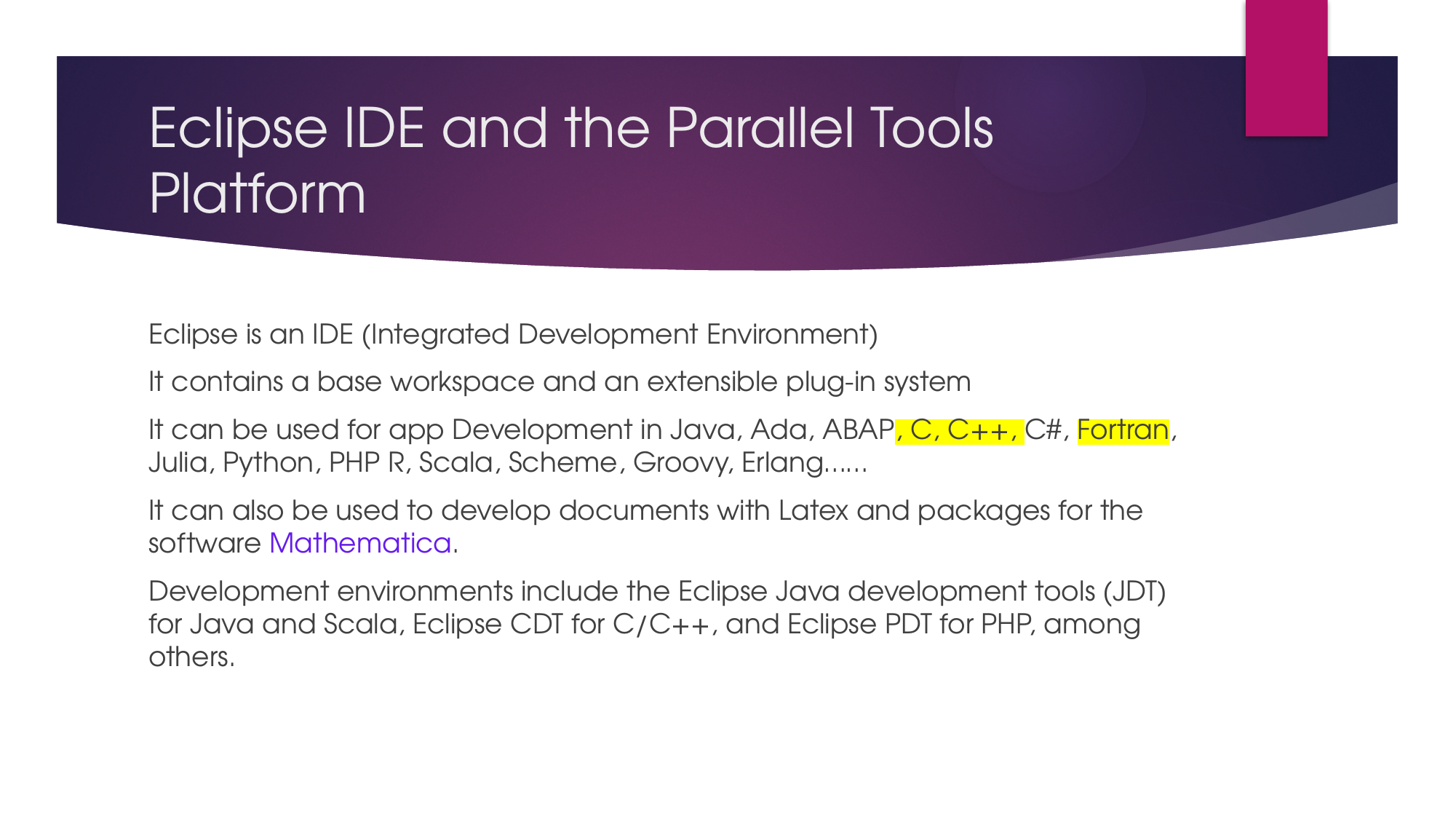

# Eclipse IDE and the Parallel Tools Platform
Eclipse is an IDE (Integrated Development Environment)
It contains a base workspace and an extensible plug-in system
It can be used for app Development in Java, Ada, ABAP, C, C++, C#, Fortran, Julia, Python, PHP R, Scala, Scheme, Groovy, Erlang……
It can also be used to develop documents with Latex and packages for the software Mathematica.
Development environments include the Eclipse Java development tools (JDT) for Java and Scala, Eclipse CDT for C/C++, and Eclipse PDT for PHP, among others.